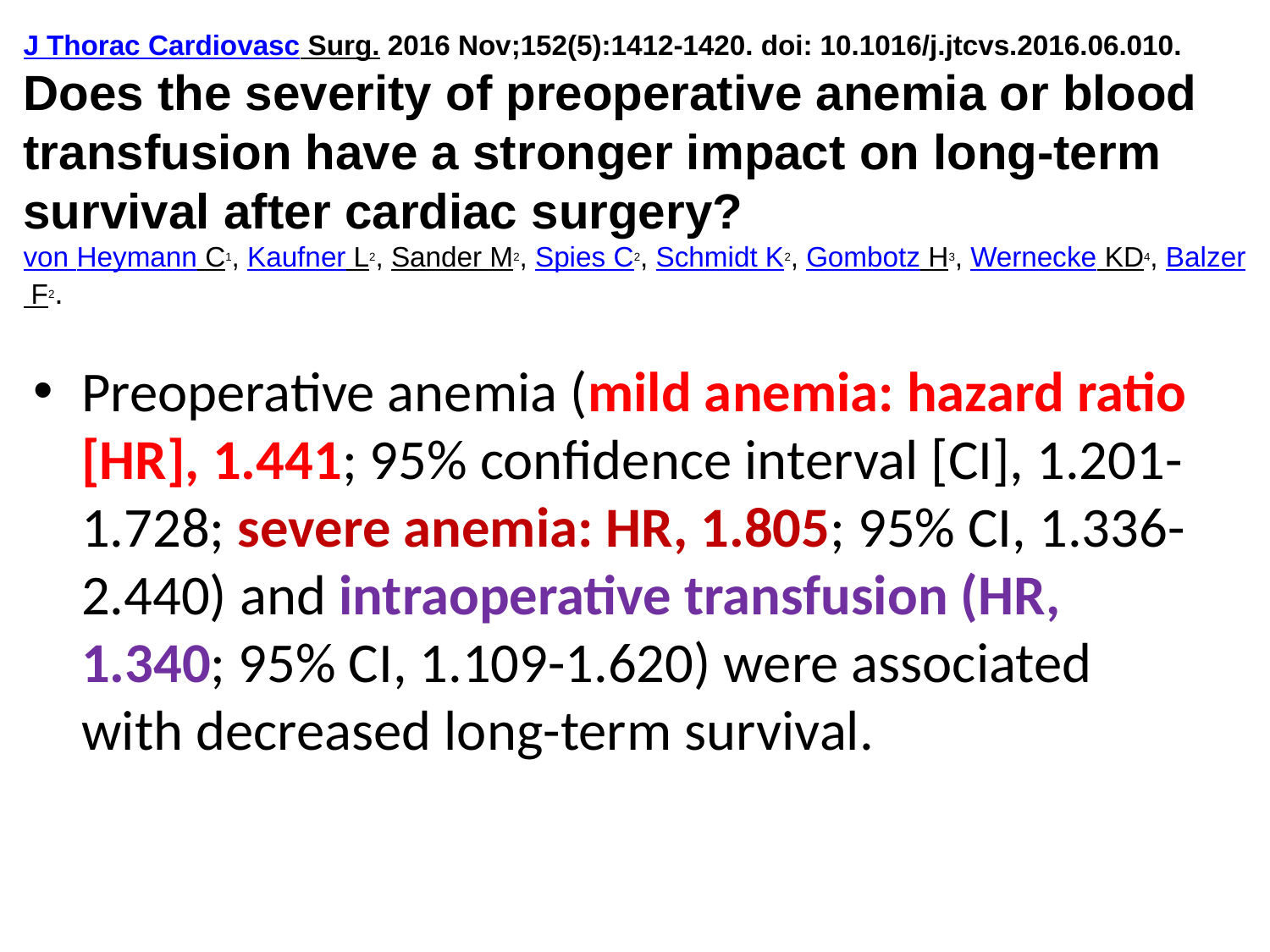

# J Thorac Cardiovasc Surg. 2016 Nov;152(5):1412-1420. doi: 10.1016/j.jtcvs.2016.06.010. Does the severity of preoperative anemia or blood transfusion have a stronger impact on long-term survival after cardiac surgery? von Heymann C1, Kaufner L2, Sander M2, Spies C2, Schmidt K2, Gombotz H3, Wernecke KD4, Balzer F2.
Preoperative anemia (mild anemia: hazard ratio [HR], 1.441; 95% confidence interval [CI], 1.201-1.728; severe anemia: HR, 1.805; 95% CI, 1.336-2.440) and intraoperative transfusion (HR, 1.340; 95% CI, 1.109-1.620) were associated with decreased long-term survival.